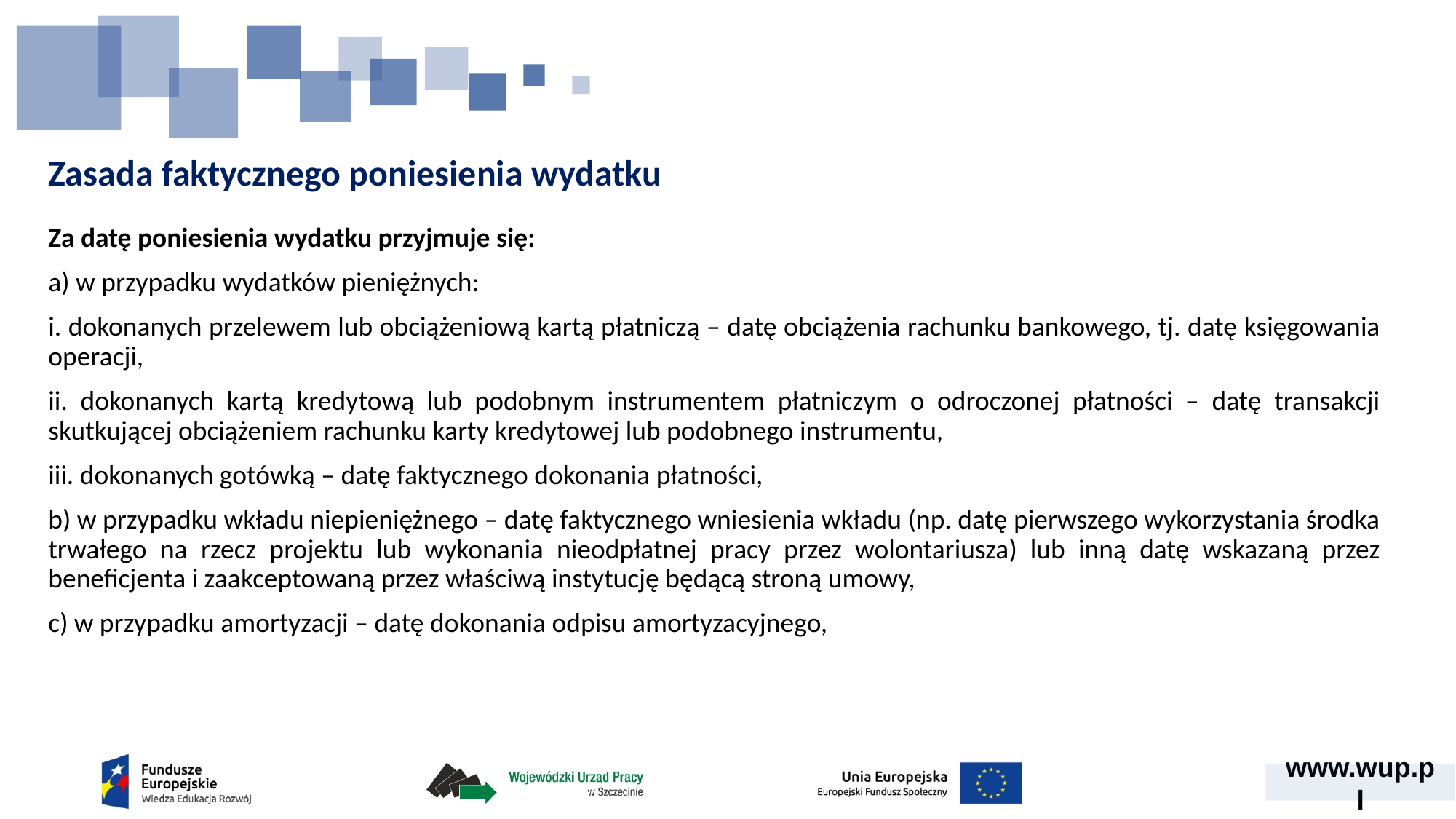

# Zasada faktycznego poniesienia wydatku
Za datę poniesienia wydatku przyjmuje się:
a) w przypadku wydatków pieniężnych:
i. dokonanych przelewem lub obciążeniową kartą płatniczą – datę obciążenia rachunku bankowego, tj. datę księgowania operacji,
ii. dokonanych kartą kredytową lub podobnym instrumentem płatniczym o odroczonej płatności – datę transakcji skutkującej obciążeniem rachunku karty kredytowej lub podobnego instrumentu,
iii. dokonanych gotówką – datę faktycznego dokonania płatności,
b) w przypadku wkładu niepieniężnego – datę faktycznego wniesienia wkładu (np. datę pierwszego wykorzystania środka trwałego na rzecz projektu lub wykonania nieodpłatnej pracy przez wolontariusza) lub inną datę wskazaną przez beneficjenta i zaakceptowaną przez właściwą instytucję będącą stroną umowy,
c) w przypadku amortyzacji – datę dokonania odpisu amortyzacyjnego,